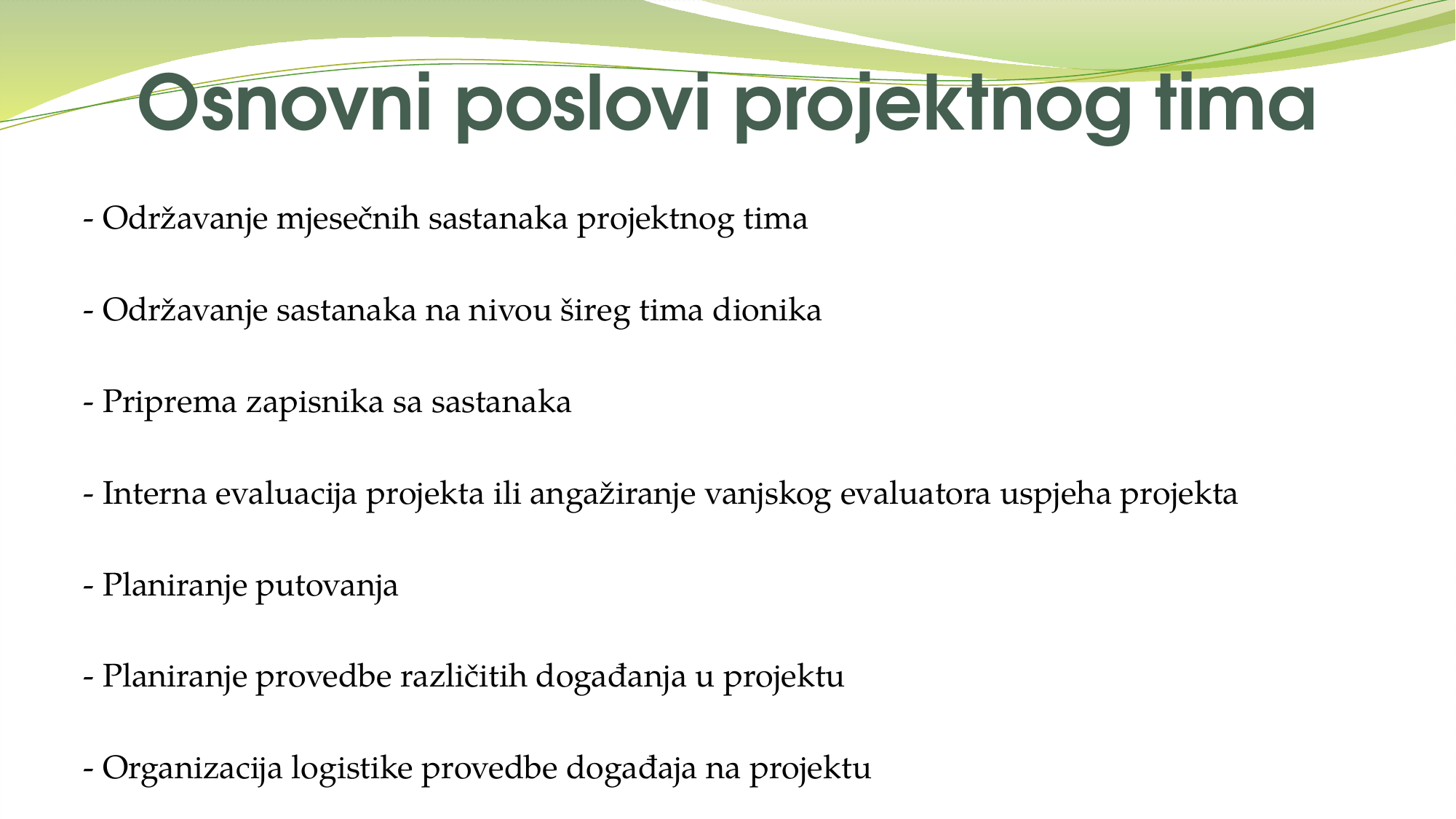

# Osnovni poslovi projektnog tima

- Održavanje mjesečnih sastanaka projektnog tima

- Održavanje sastanaka na nivou šireg tima dionika

- Priprema zapisnika sa sastanaka

- Interna evaluacija projekta ili angažiranje vanjskog evaluatora uspjeha projekta

- Planiranje putovanja

- Planiranje provedbe različitih događanja u projektu

- Organizacija logistike provedbe događaja na projektu